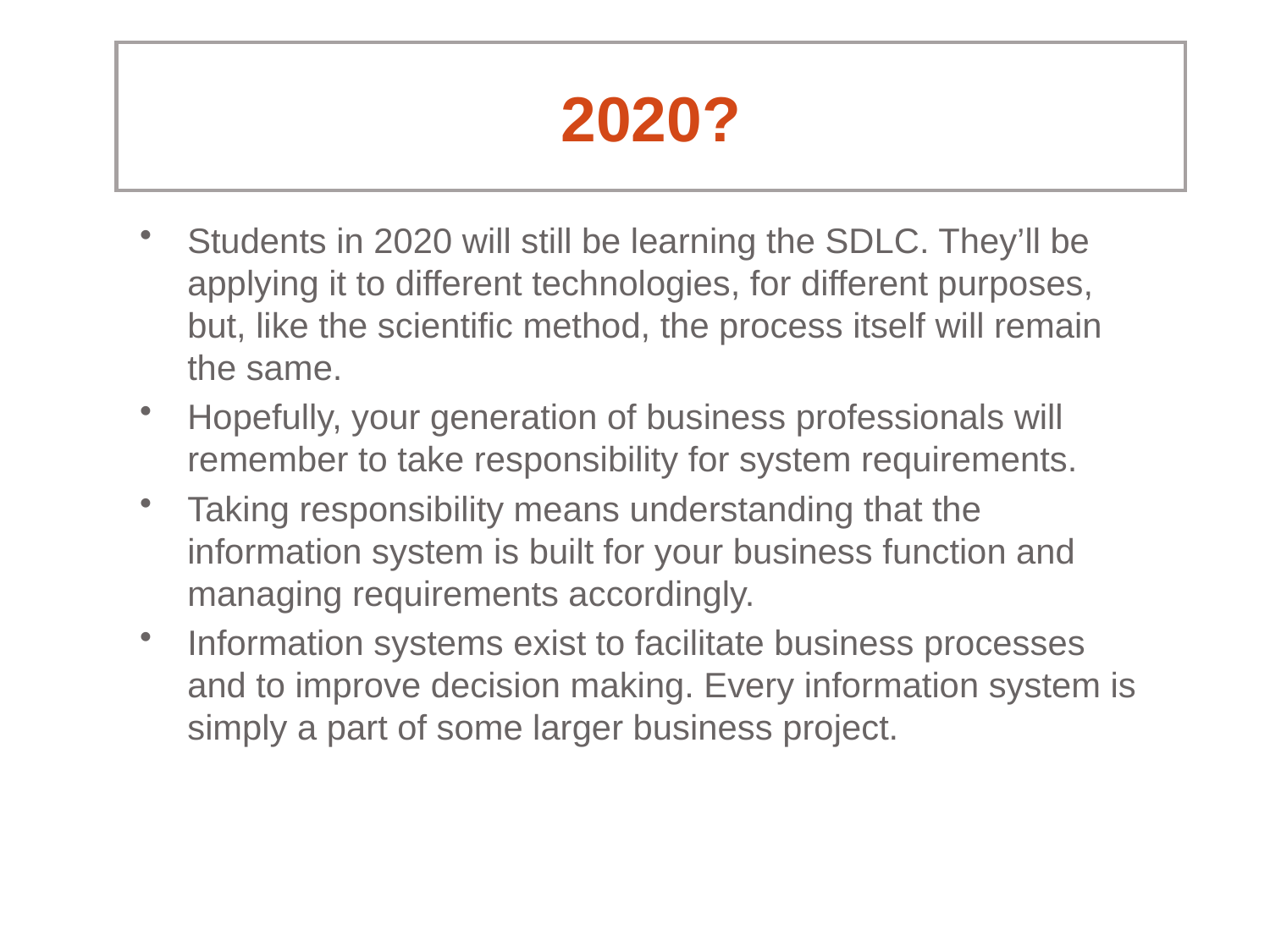

# 2020?
Students in 2020 will still be learning the SDLC. They’ll be applying it to different technologies, for different purposes, but, like the scientific method, the process itself will remain the same.
Hopefully, your generation of business professionals will remember to take responsibility for system requirements.
Taking responsibility means understanding that the information system is built for your business function and managing requirements accordingly.
Information systems exist to facilitate business processes and to improve decision making. Every information system is simply a part of some larger business project.